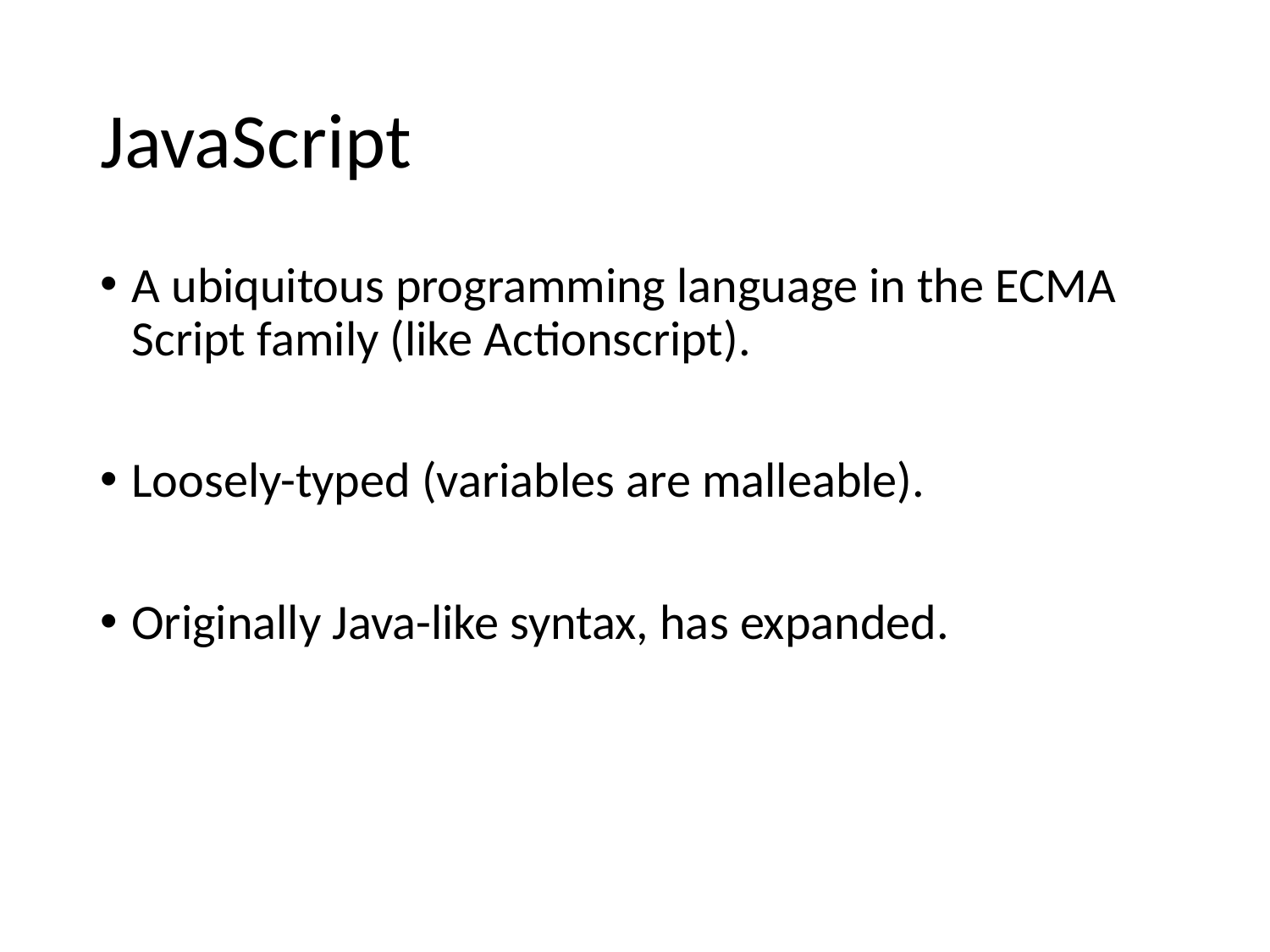

# JavaScript
A ubiquitous programming language in the ECMA Script family (like Actionscript).

Loosely-typed (variables are malleable).

Originally Java-like syntax, has expanded.